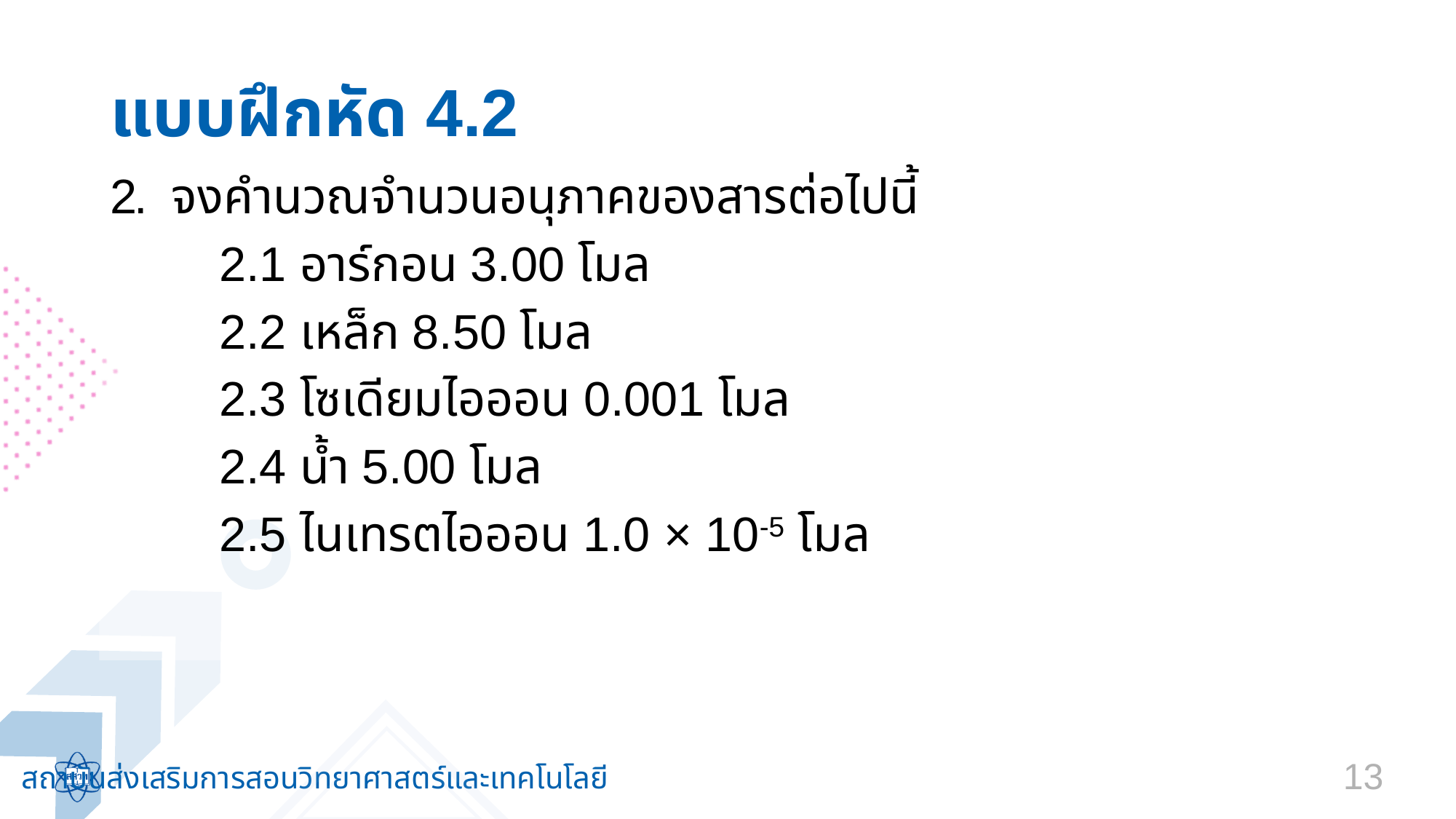

# แบบฝึกหัด 4.2
จงคำนวณจำนวนอนุภาคของสารต่อไปนี้
	2.1 อาร์กอน 3.00 โมล
	2.2 เหล็ก 8.50 โมล
	2.3 โซเดียมไอออน 0.001 โมล
	2.4 น้ำ 5.00 โมล
	2.5 ไนเทรตไอออน 1.0 × 10-5 โมล

13